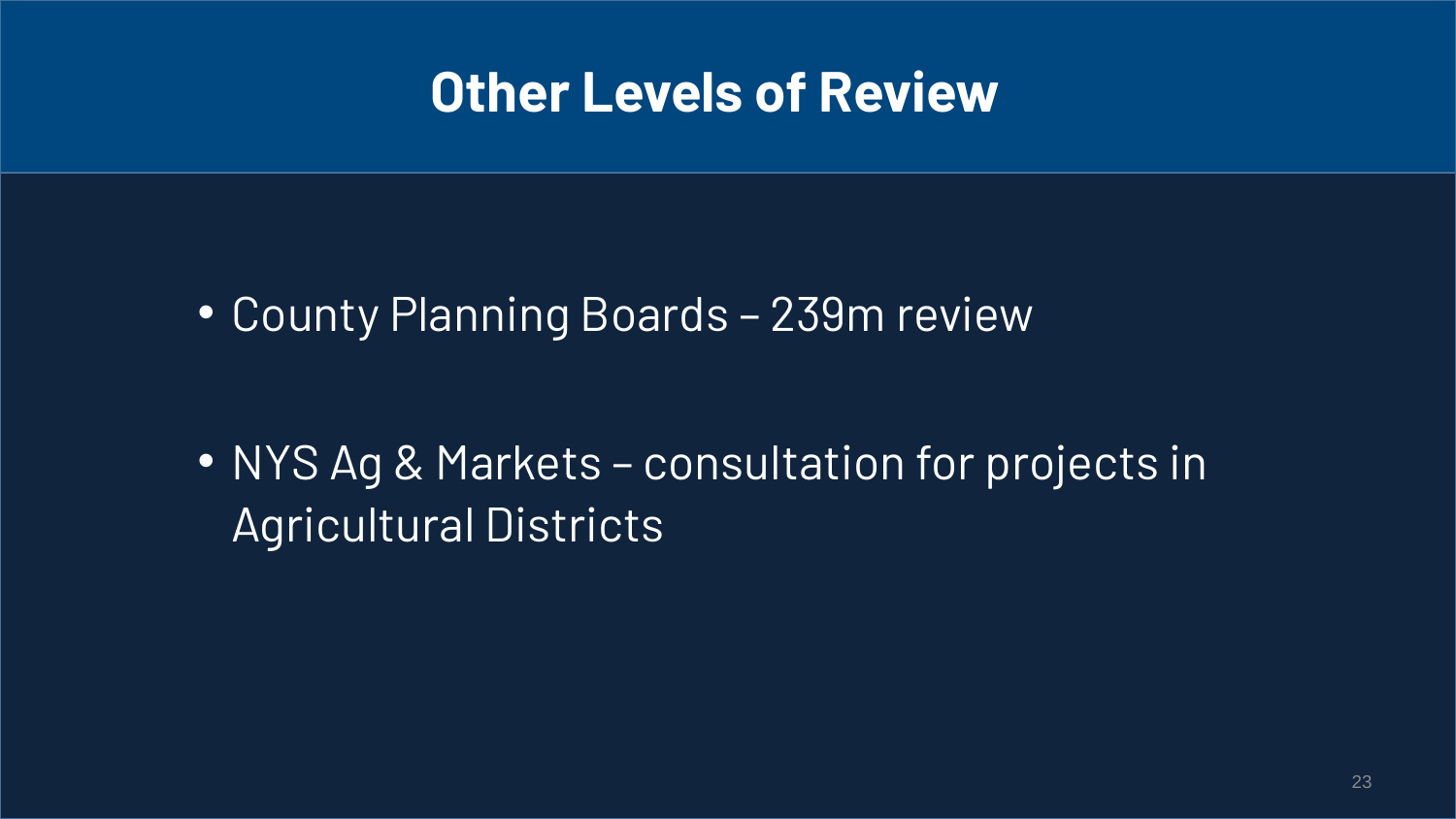

Other Levels of Review

County Planning Boards – 239m review

NYS Ag & Markets – consultation for projects in Agricultural Districts

23